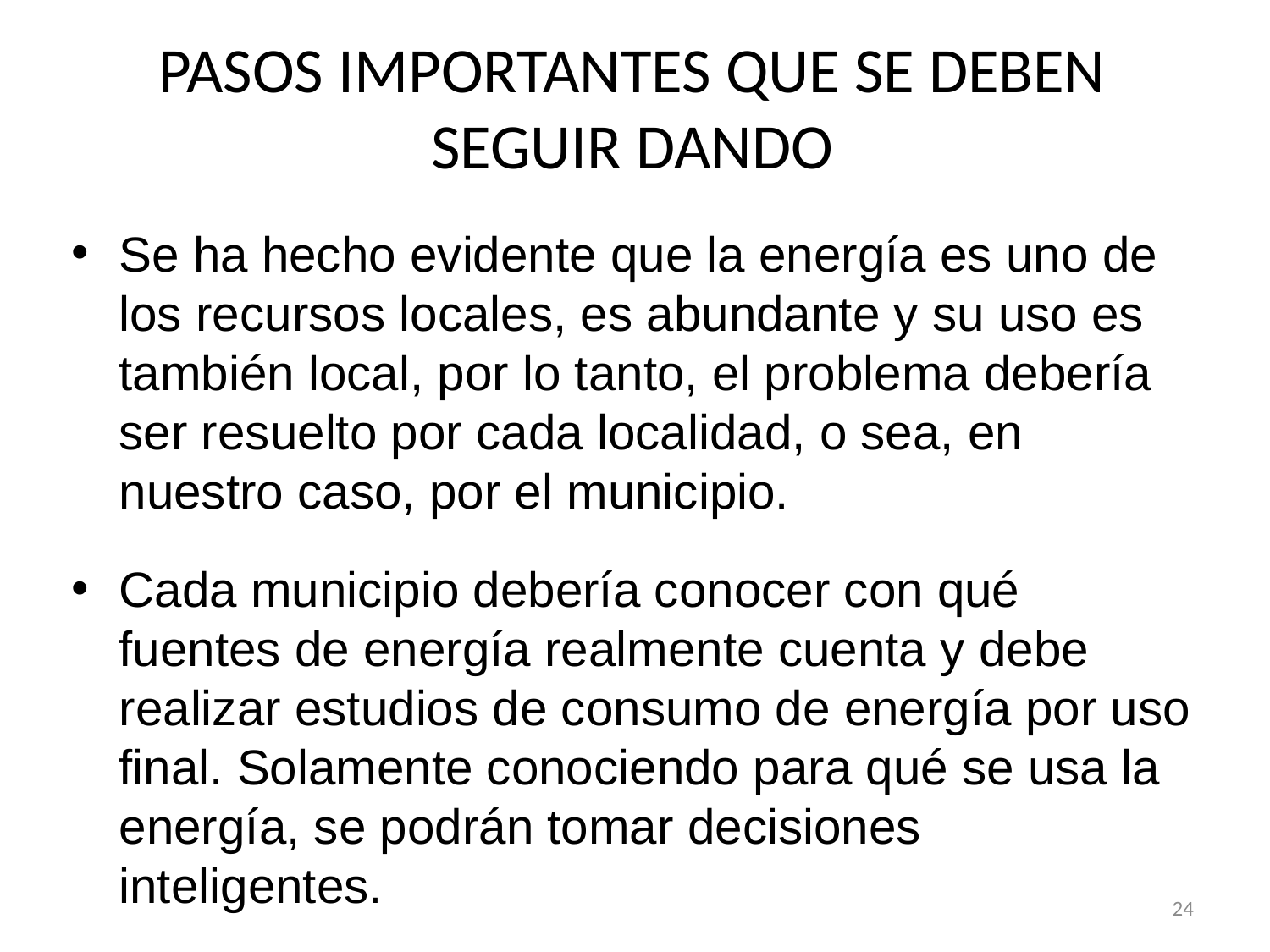

# PASOS IMPORTANTES QUE SE DEBEN SEGUIR DANDO
Se ha hecho evidente que la energía es uno de los recursos locales, es abundante y su uso es también local, por lo tanto, el problema debería ser resuelto por cada localidad, o sea, en nuestro caso, por el municipio.

Cada municipio debería conocer con qué fuentes de energía realmente cuenta y debe realizar estudios de consumo de energía por uso final. Solamente conociendo para qué se usa la energía, se podrán tomar decisiones inteligentes.

24